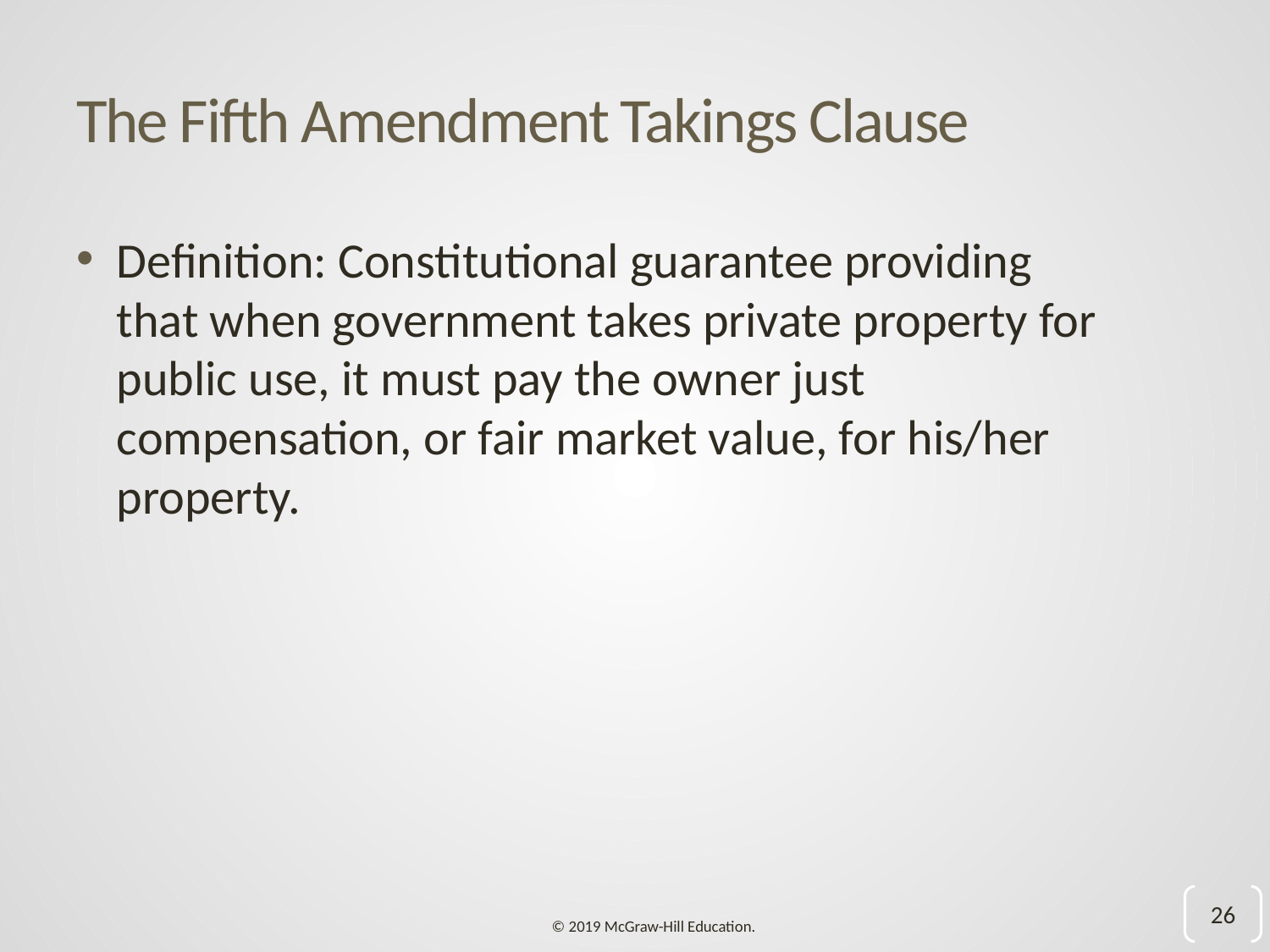

# The Fifth Amendment Takings Clause
Definition: Constitutional guarantee providing that when government takes private property for public use, it must pay the owner just compensation, or fair market value, for his/her property.
26